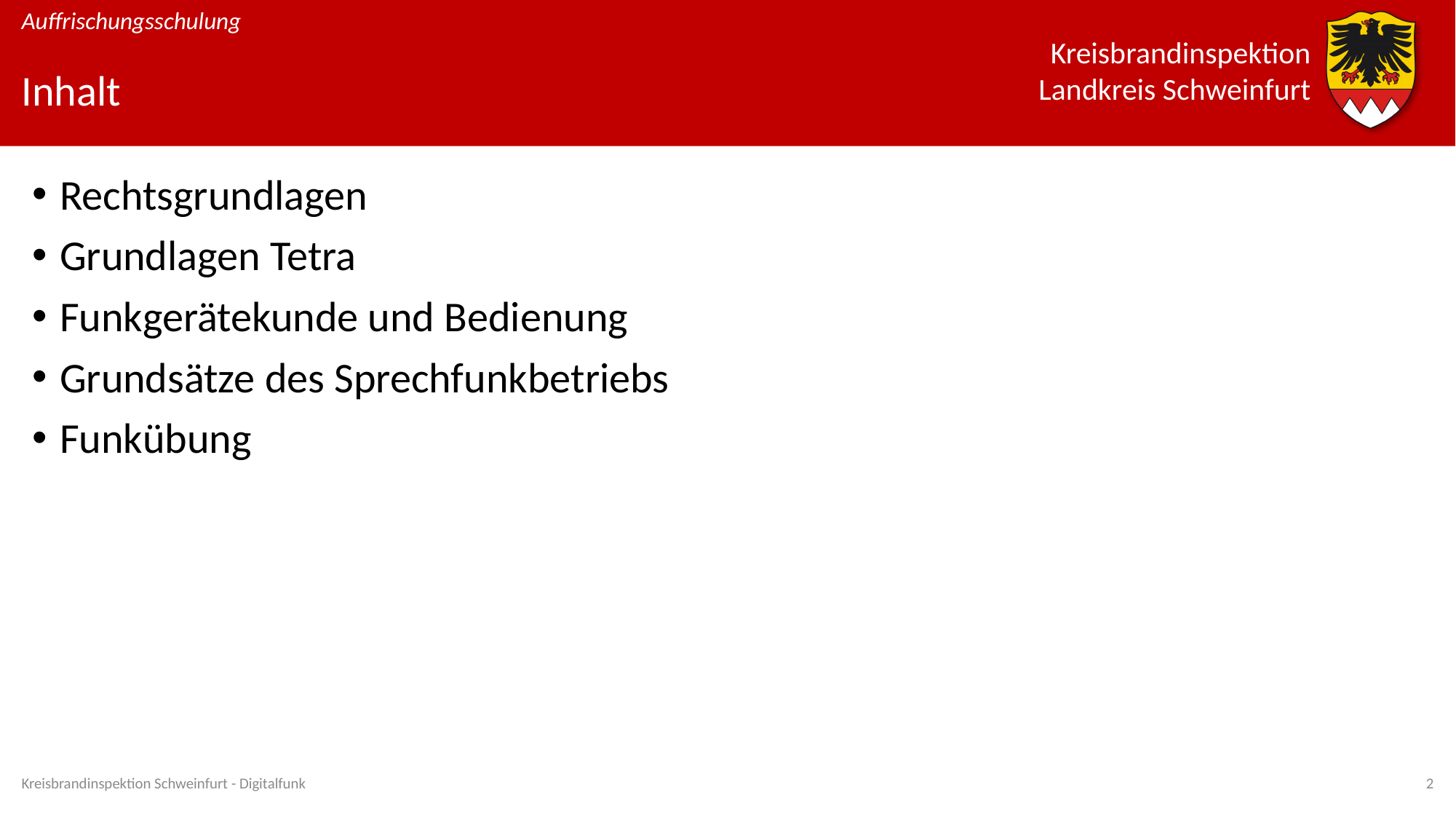

Auffrischungsschulung
# Inhalt
Rechtsgrundlagen
Grundlagen Tetra
Funkgerätekunde und Bedienung
Grundsätze des Sprechfunkbetriebs
Funkübung
Kreisbrandinspektion Schweinfurt - Digitalfunk
2